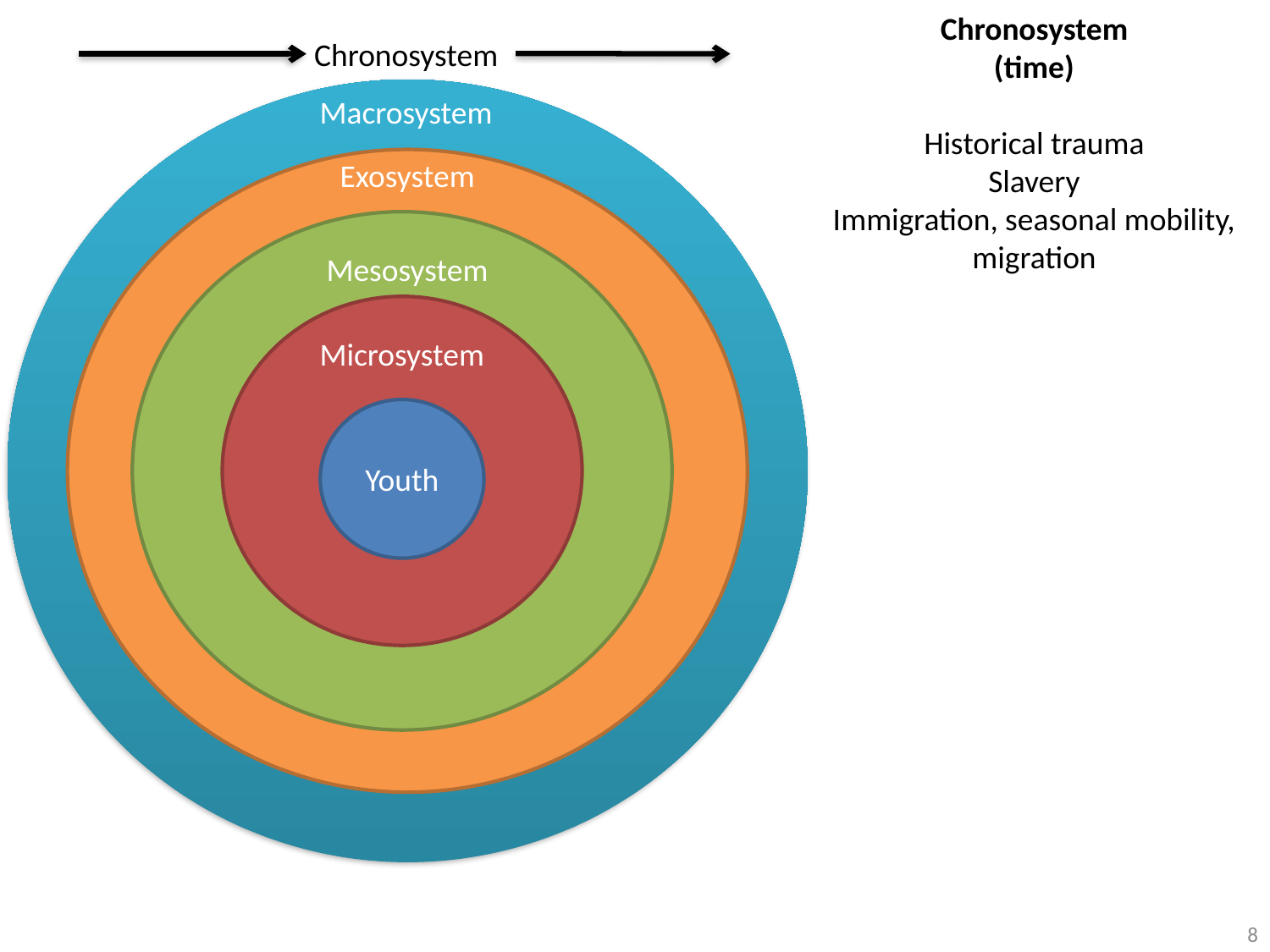

Chronosystem
(time)

Historical trauma
Slavery
Immigration, seasonal mobility, migration

Chronosystem

Macrosystem

Exosystem

Mesosystem

Microsystem
Youth
8